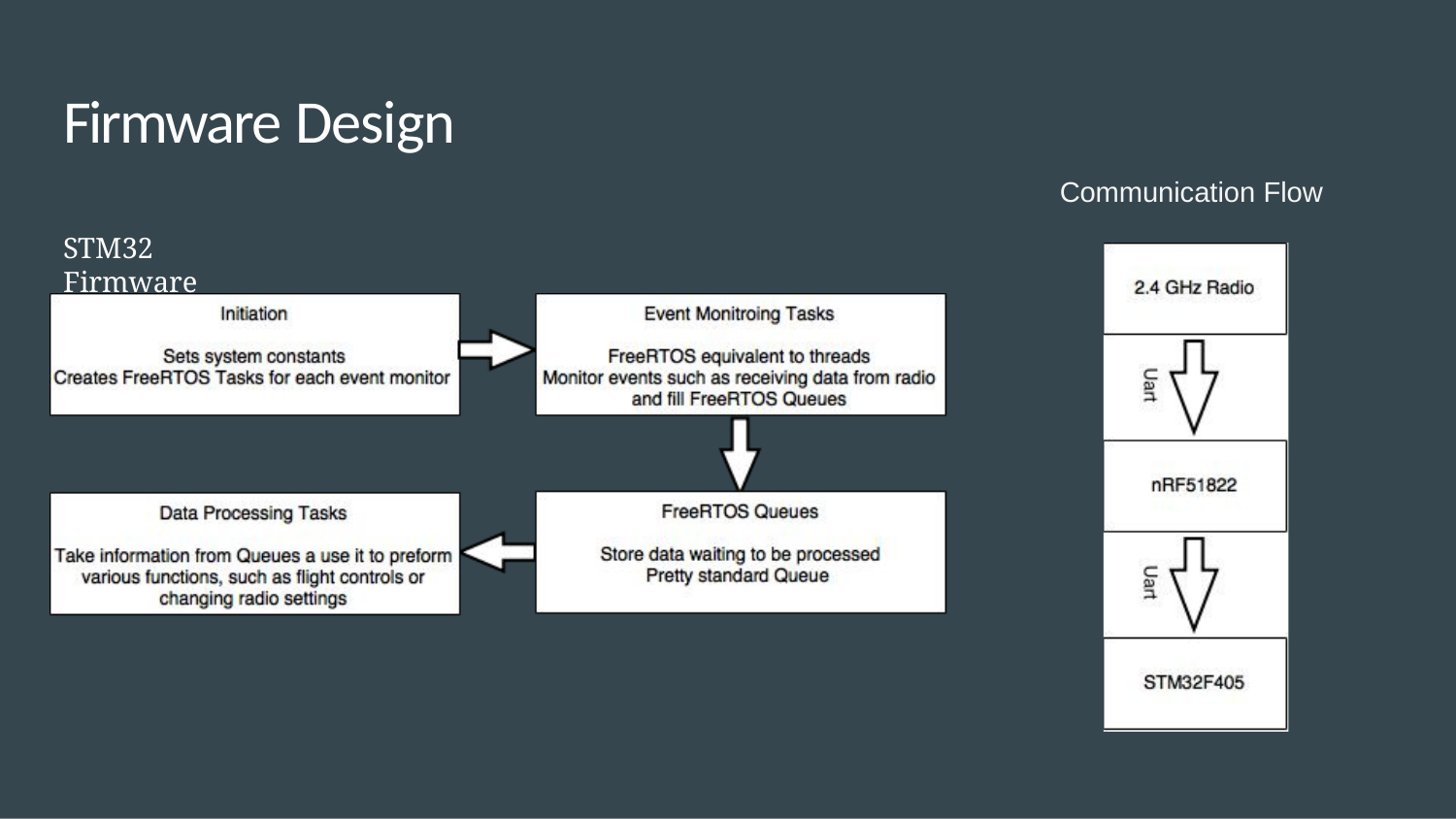

# Firmware Design
Communication Flow
STM32 Firmware